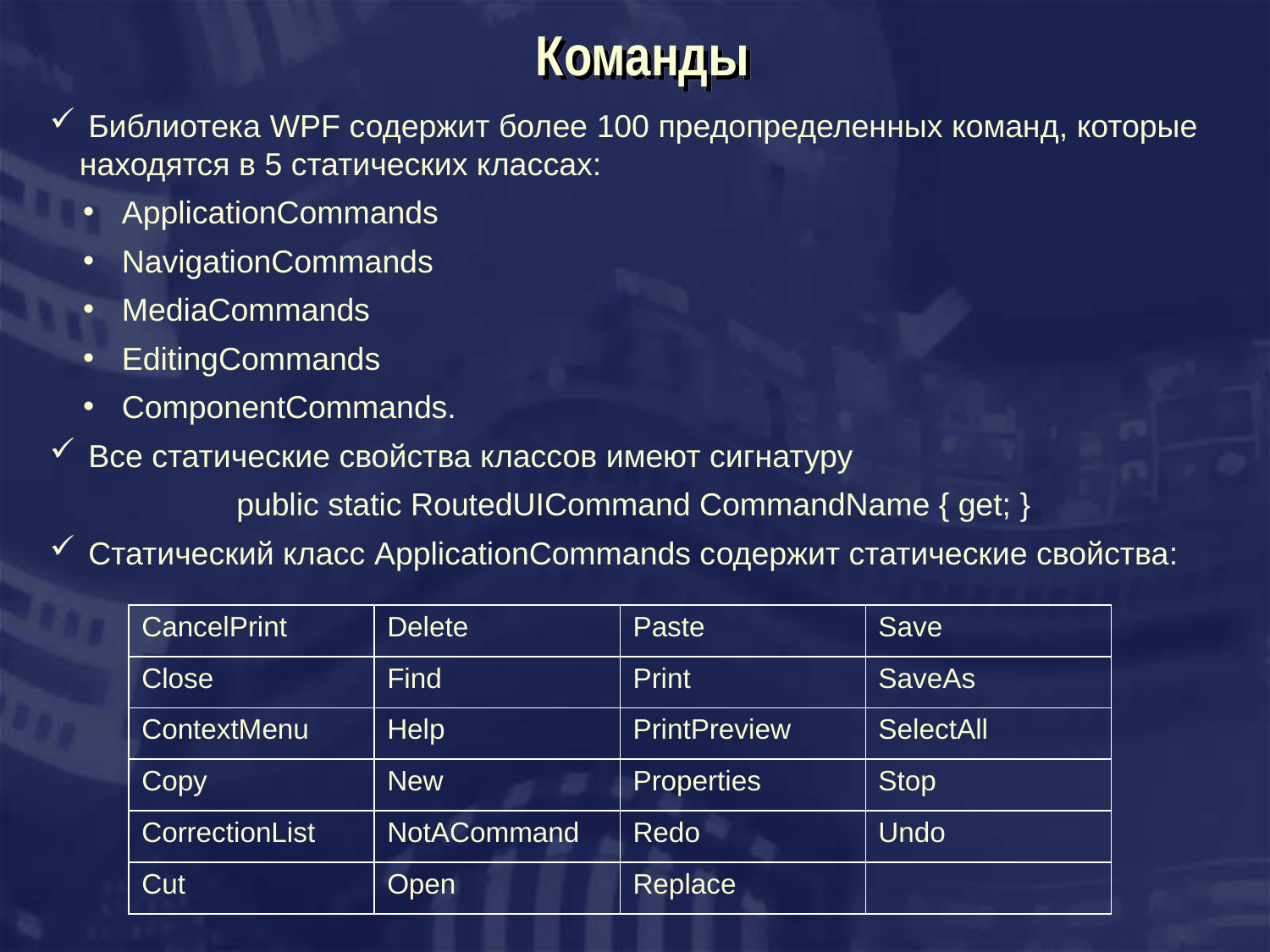

# Команды
 Библиотека WPF содержит более 100 предопределенных команд, которые находятся в 5 статических класcах:
 ApplicationCommands
 NavigationCommands
 MediaCommands
 EditingCommands
 ComponentCommands.
 Все статические свойства классов имеют сигнатуру
public static RoutedUICommand CommandName { get; }
 Cтатический класc ApplicationCommands содержит статические свойства:
| CancelPrint | Delete | Paste | Save |
| --- | --- | --- | --- |
| Close | Find | Print | SaveAs |
| ContextMenu | Help | PrintPreview | SelectAll |
| Copy | New | Properties | Stop |
| CorrectionList | NotACommand | Redo | Undo |
| Cut | Open | Replace |  |